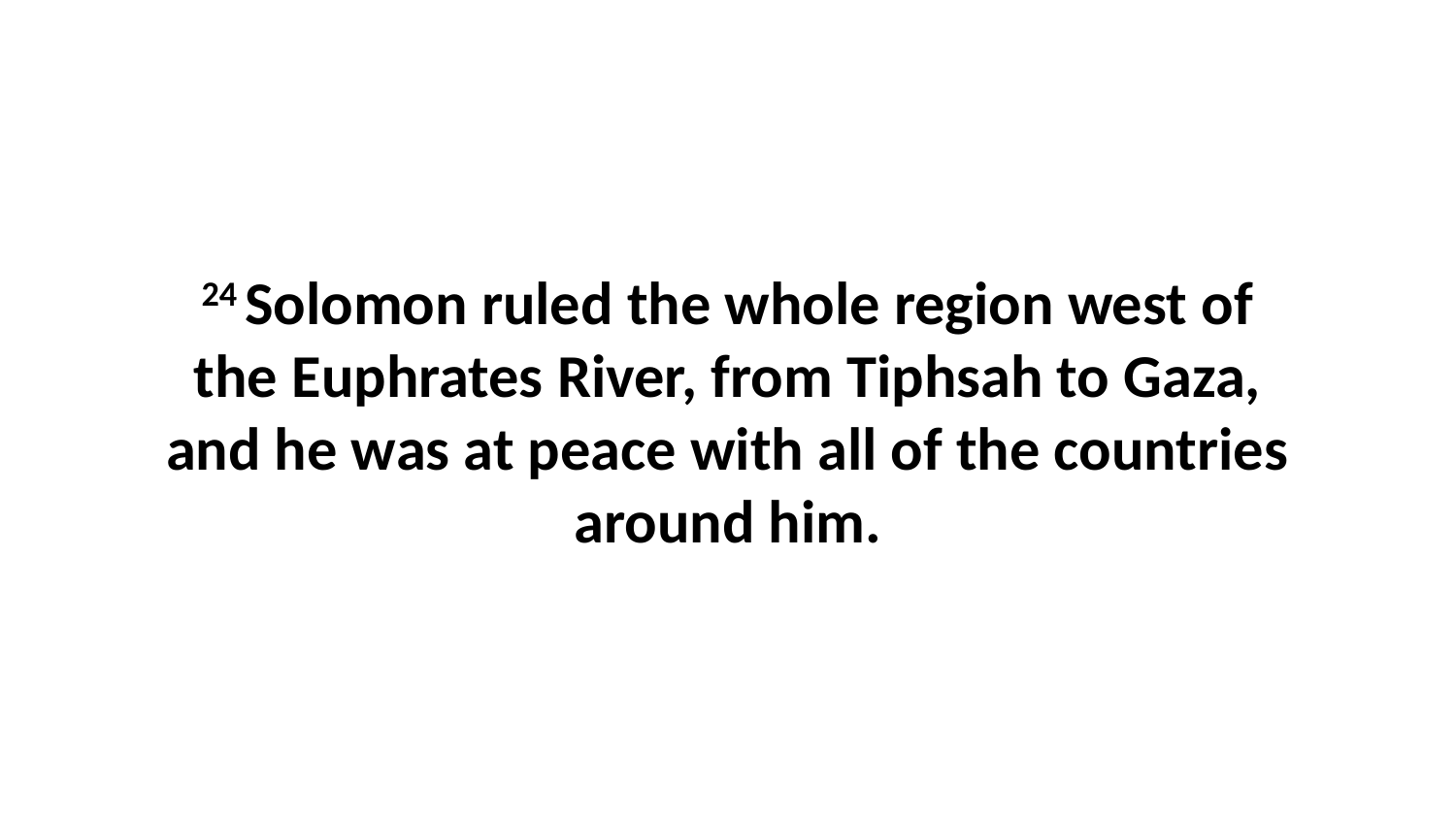

24 Solomon ruled the whole region west of the Euphrates River, from Tiphsah to Gaza, and he was at peace with all of the countries around him.